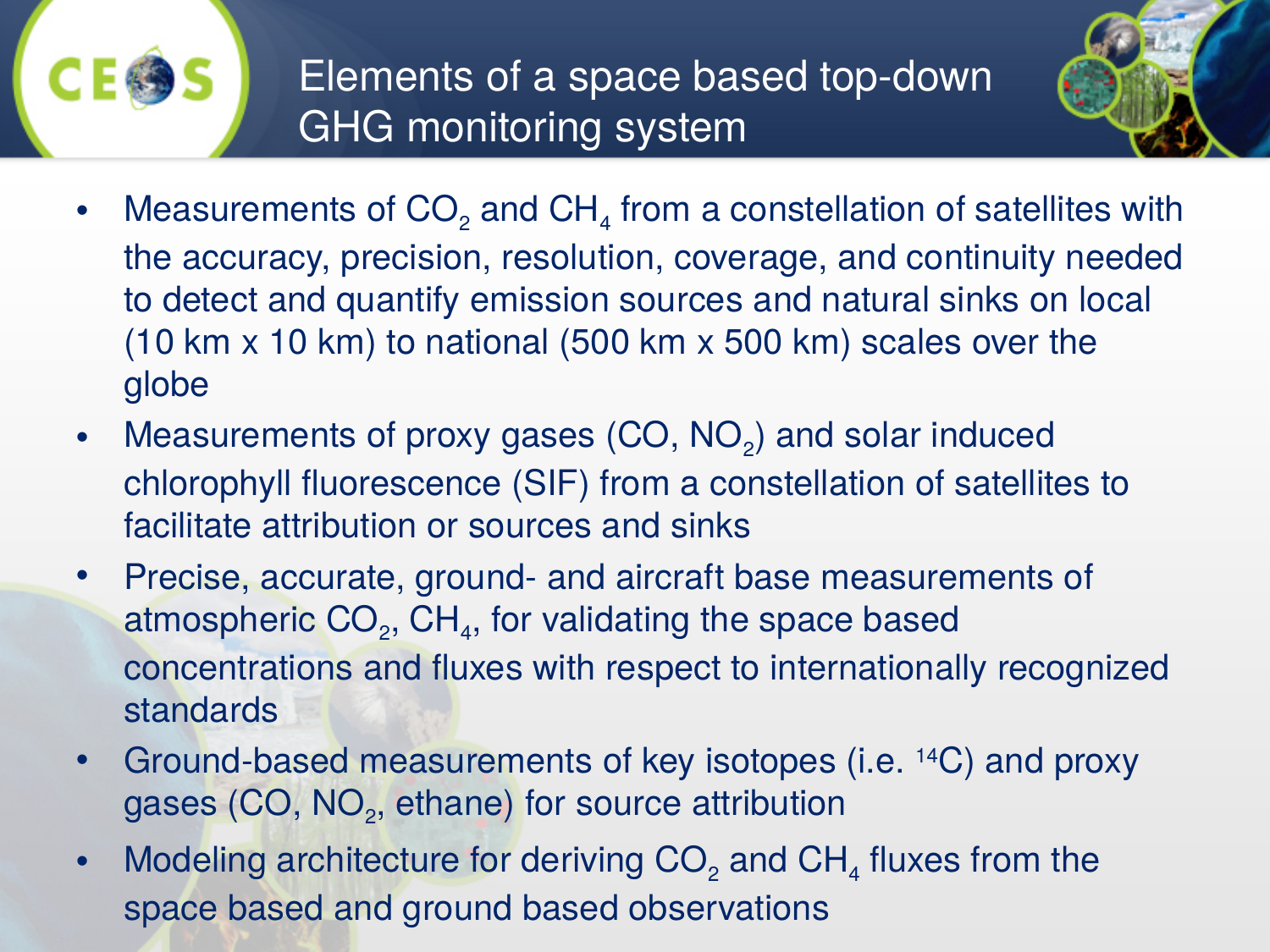

Elements of a space based top-down GHG monitoring system

Measurements of CO2 and CH4 from a constellation of satellites with the accuracy, precision, resolution, coverage, and continuity needed to detect and quantify emission sources and natural sinks on local (10 km x 10 km) to national (500 km x 500 km) scales over the globe
Measurements of proxy gases (CO, NO2) and solar induced chlorophyll fluorescence (SIF) from a constellation of satellites to facilitate attribution or sources and sinks
Precise, accurate, ground- and aircraft base measurements of atmospheric CO2, CH4, for validating the space based concentrations and fluxes with respect to internationally recognized standards
Ground-based measurements of key isotopes (i.e. 14C) and proxy gases (CO, NO2, ethane) for source attribution
Modeling architecture for deriving CO2 and CH4 fluxes from the space based and ground based observations